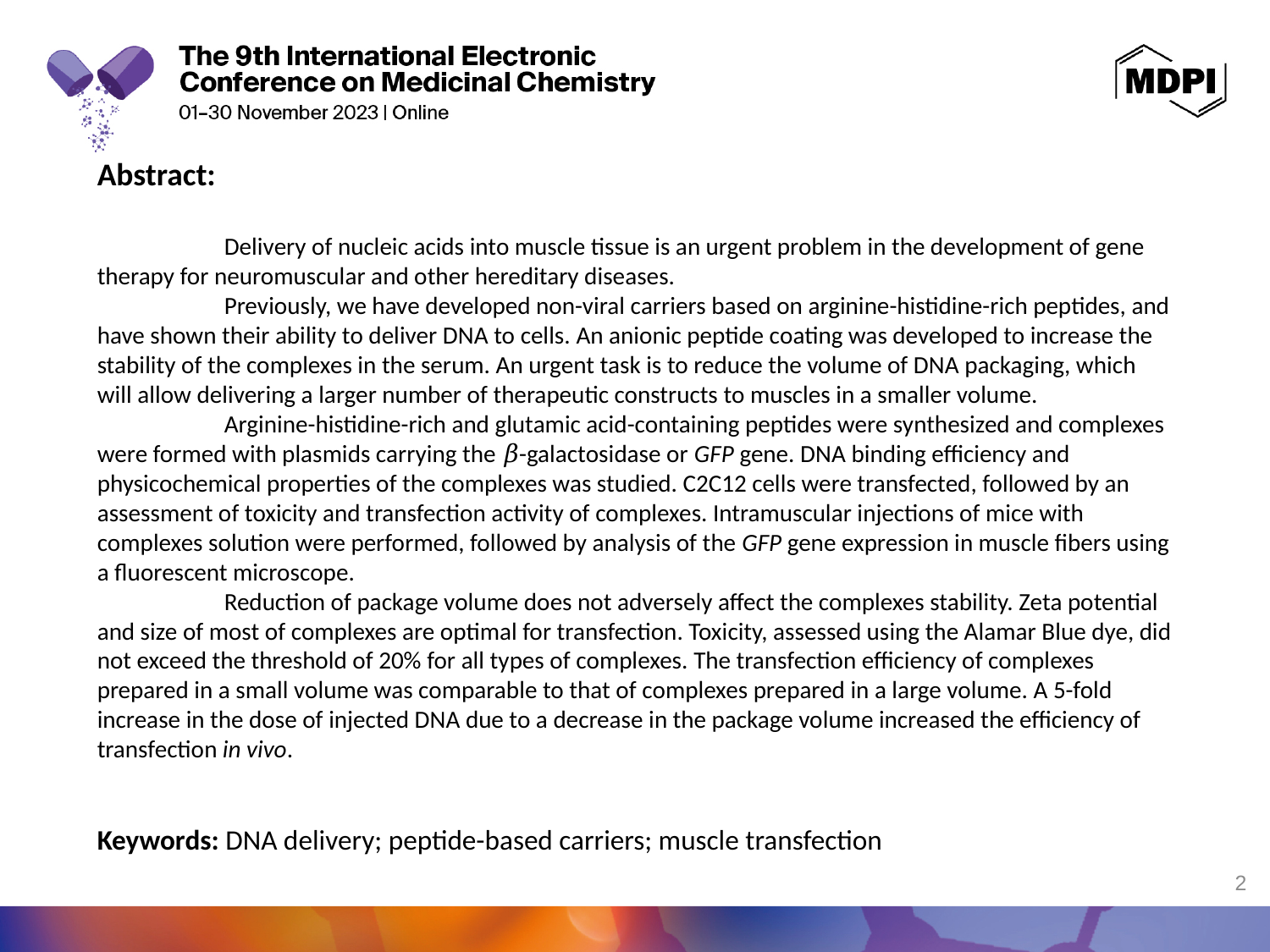

Abstract:

	Delivery of nucleic acids into muscle tissue is an urgent problem in the development of gene therapy for neuromuscular and other hereditary diseases.
	Previously, we have developed non-viral carriers based on arginine-histidine-rich peptides, and have shown their ability to deliver DNA to cells. An anionic peptide coating was developed to increase the stability of the complexes in the serum. An urgent task is to reduce the volume of DNA packaging, which will allow delivering a larger number of therapeutic constructs to muscles in a smaller volume.
	Arginine-histidine-rich and glutamic acid-containing peptides were synthesized and complexes were formed with plasmids carrying the 𝛽-galactosidase or GFP gene. DNA binding efficiency and physicochemical properties of the complexes was studied. C2C12 cells were transfected, followed by an assessment of toxicity and transfection activity of complexes. Intramuscular injections of mice with complexes solution were performed, followed by analysis of the GFP gene expression in muscle fibers using a fluorescent microscope.
	Reduction of package volume does not adversely affect the complexes stability. Zeta potential and size of most of complexes are optimal for transfection. Toxicity, assessed using the Alamar Blue dye, did not exceed the threshold of 20% for all types of complexes. The transfection efficiency of complexes prepared in a small volume was comparable to that of complexes prepared in a large volume. A 5-fold increase in the dose of injected DNA due to a decrease in the package volume increased the efficiency of transfection in vivo.

Keywords: DNA delivery; peptide-based carriers; muscle transfection
2